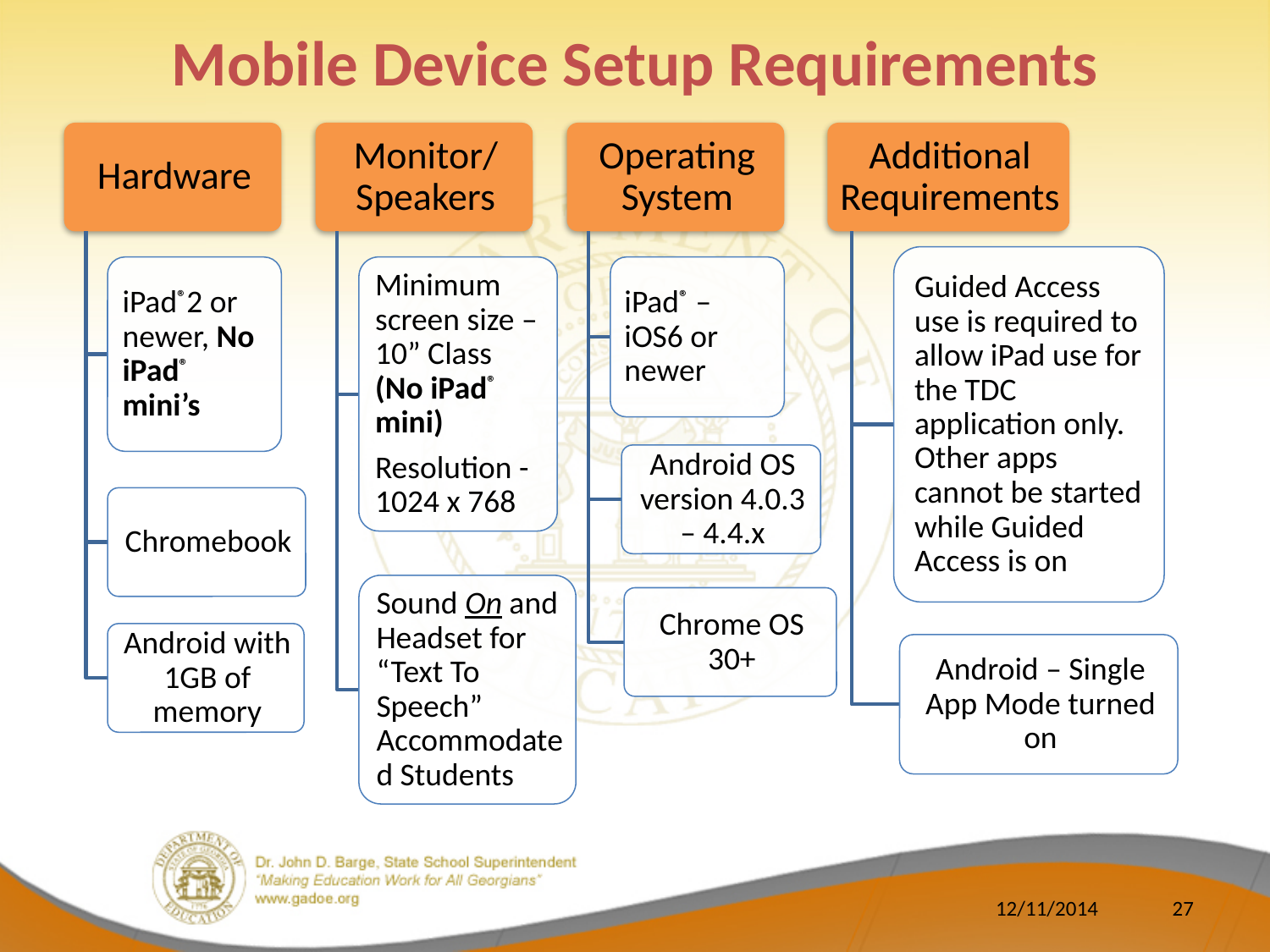

# Mobile Device Setup Requirements
Hardware
iPad®2 or newer, No iPad® mini’s
Chromebook
Android with 1GB of memory
Monitor/ Speakers
Minimum screen size – 10” Class (No iPad® mini)
Resolution - 1024 x 768
Sound On and Headset for “Text To Speech” Accommodated Students
Operating System
iPad® – iOS6 or newer
Android OS version 4.0.3 – 4.4.x
Chrome OS 30+
Additional Requirements
Guided Access use is required to allow iPad use for the TDC application only. Other apps cannot be started while Guided Access is on
Android – Single App Mode turned on
12/11/2014
27